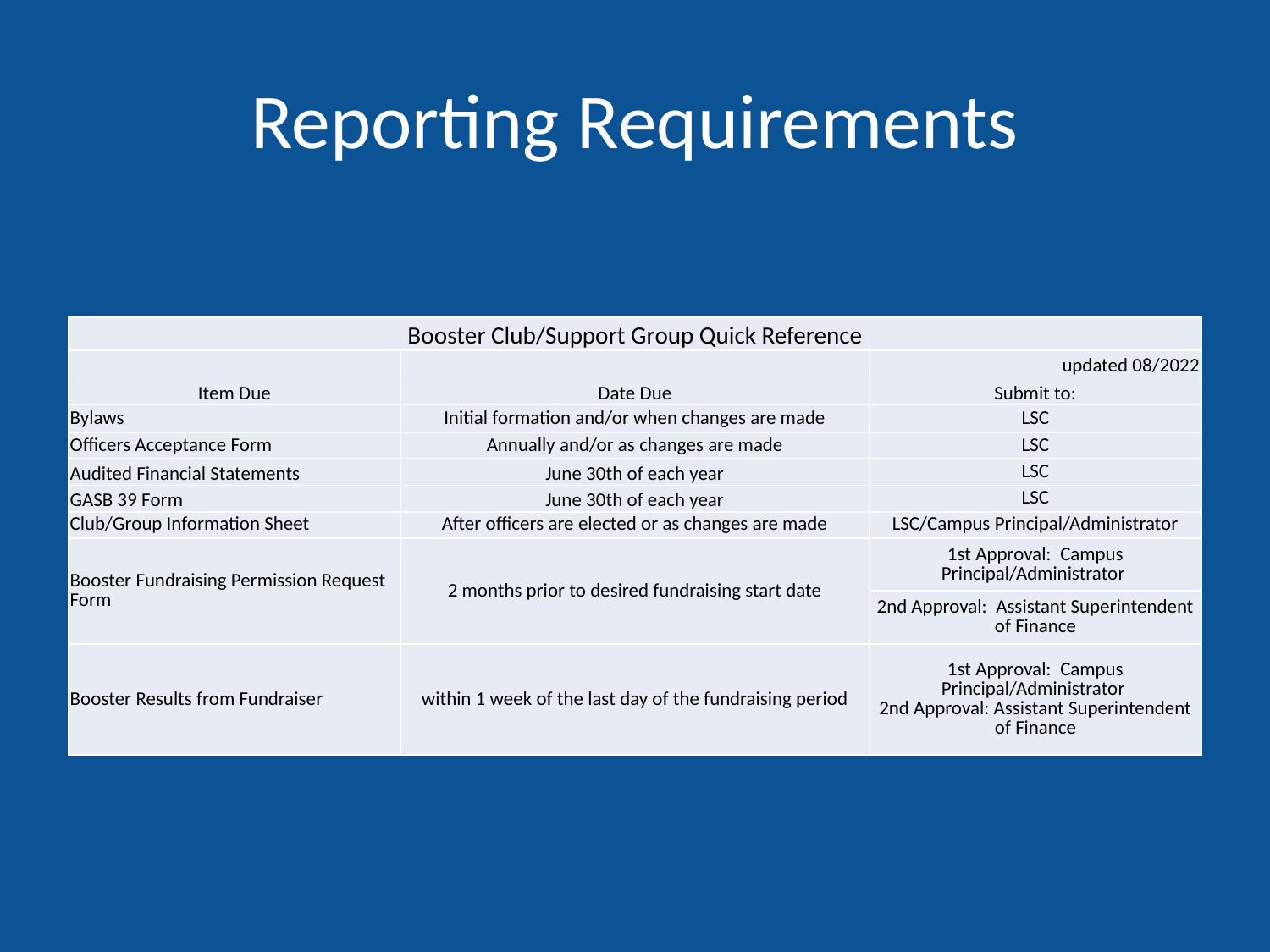

# Reporting Requirements
| Booster Club/Support Group Quick Reference |  |  |
| --- | --- | --- |
|  |  | updated 08/2022 |
| Item Due | Date Due | Submit to: |
| Bylaws | Initial formation and/or when changes are made | LSC |
| Officers Acceptance Form | Annually and/or as changes are made | LSC |
| Audited Financial Statements | June 30th of each year | LSC |
| GASB 39 Form | June 30th of each year | LSC |
| Club/Group Information Sheet | After officers are elected or as changes are made | LSC/Campus Principal/Administrator |
| Booster Fundraising Permission Request Form | 2 months prior to desired fundraising start date | 1st Approval: Campus Principal/Administrator |
|  |  | 2nd Approval: Assistant Superintendent of Finance |
| Booster Results from Fundraiser | within 1 week of the last day of the fundraising period | 1st Approval: Campus Principal/Administrator 2nd Approval: Assistant Superintendent of Finance |